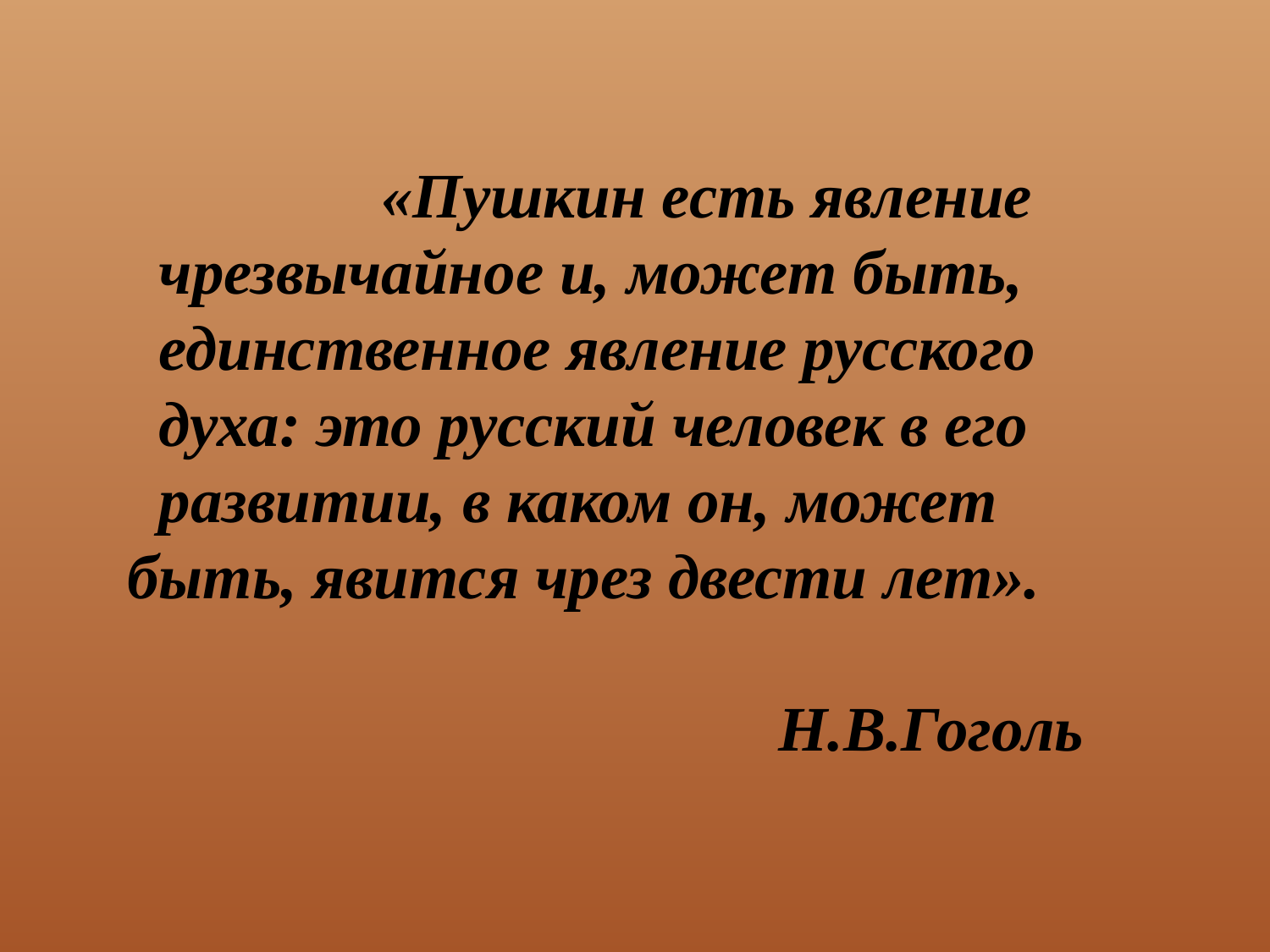

«Пушкин есть явление
  чрезвычайное и, может быть,
  единственное явление русского
  духа: это русский человек в его
  развитии, в каком он, может быть, явится чрез двести лет».

                                         Н.В.Гоголь